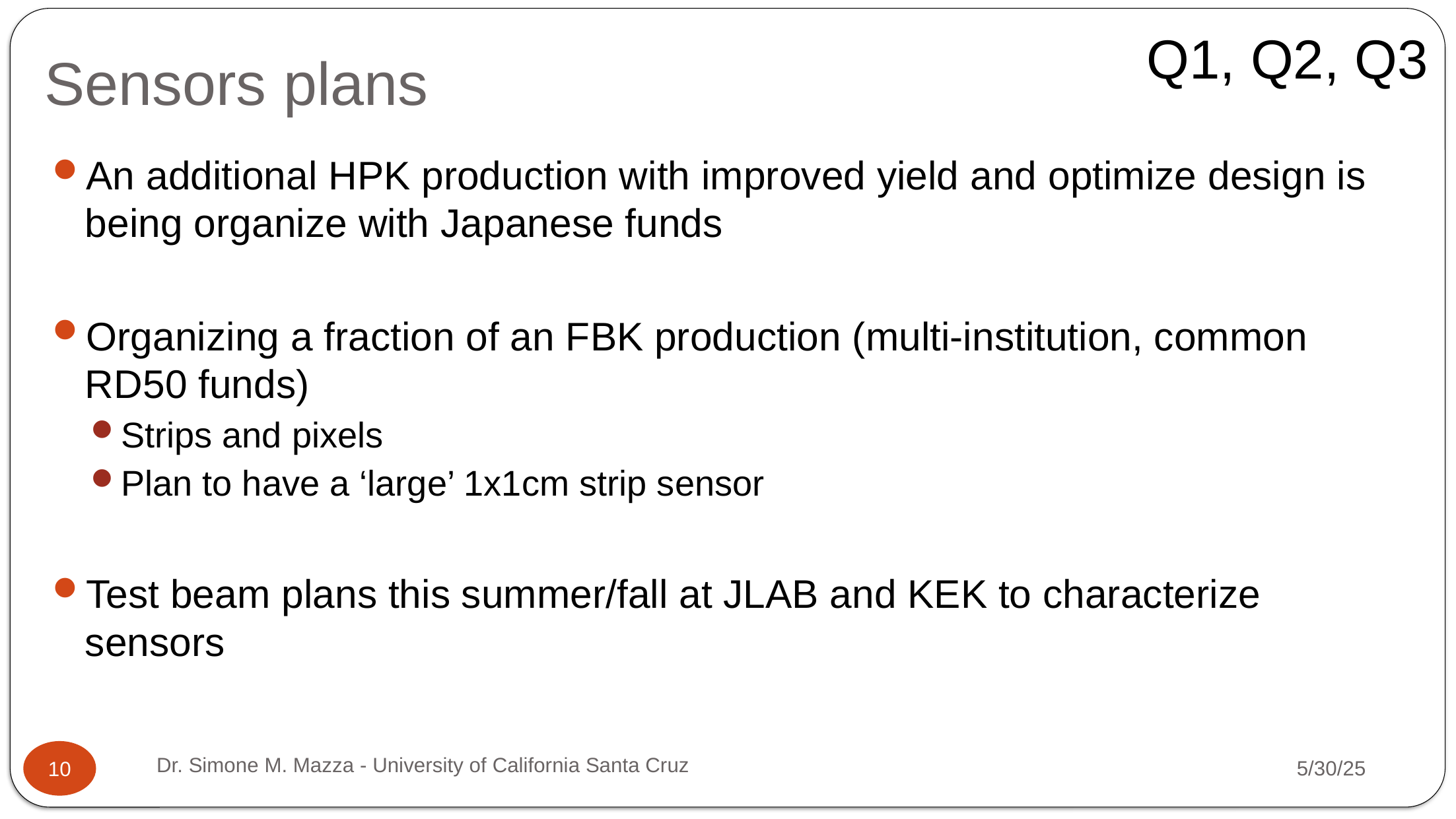

Q1, Q2, Q3
# Sensors plans
An additional HPK production with improved yield and optimize design is being organize with Japanese funds

Organizing a fraction of an FBK production (multi-institution, common RD50 funds)
Strips and pixels
Plan to have a ‘large’ 1x1cm strip sensor

Test beam plans this summer/fall at JLAB and KEK to characterize sensors

Dr. Simone M. Mazza - University of California Santa Cruz
5/30/25
10